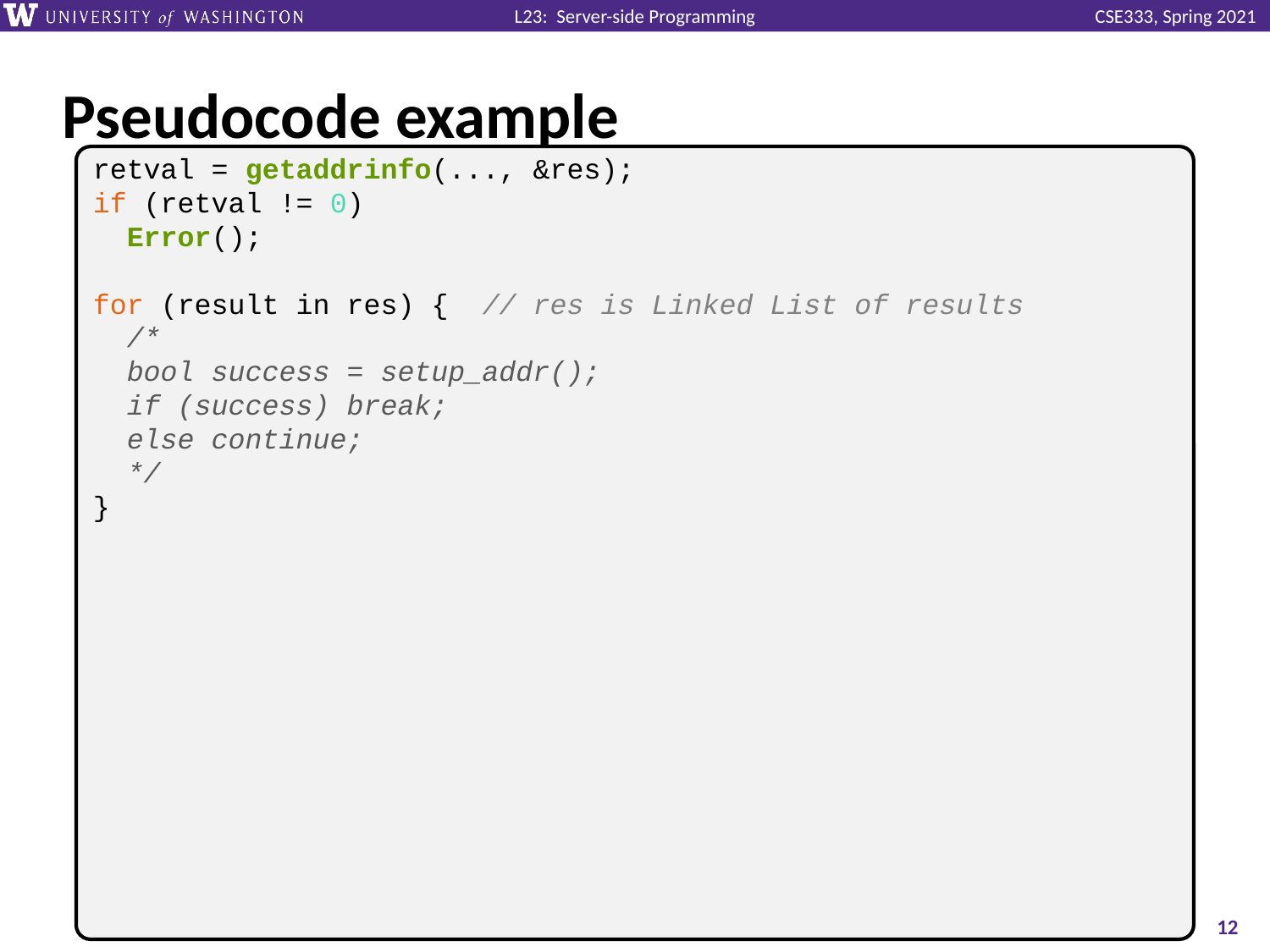

# Pseudocode example
retval = getaddrinfo(..., &res);
if (retval != 0)
  Error();
for (result in res) {  // res is Linked List of results
  /*
  bool success = setup_addr();
  if (success) break;
  else continue;
  */
}
12